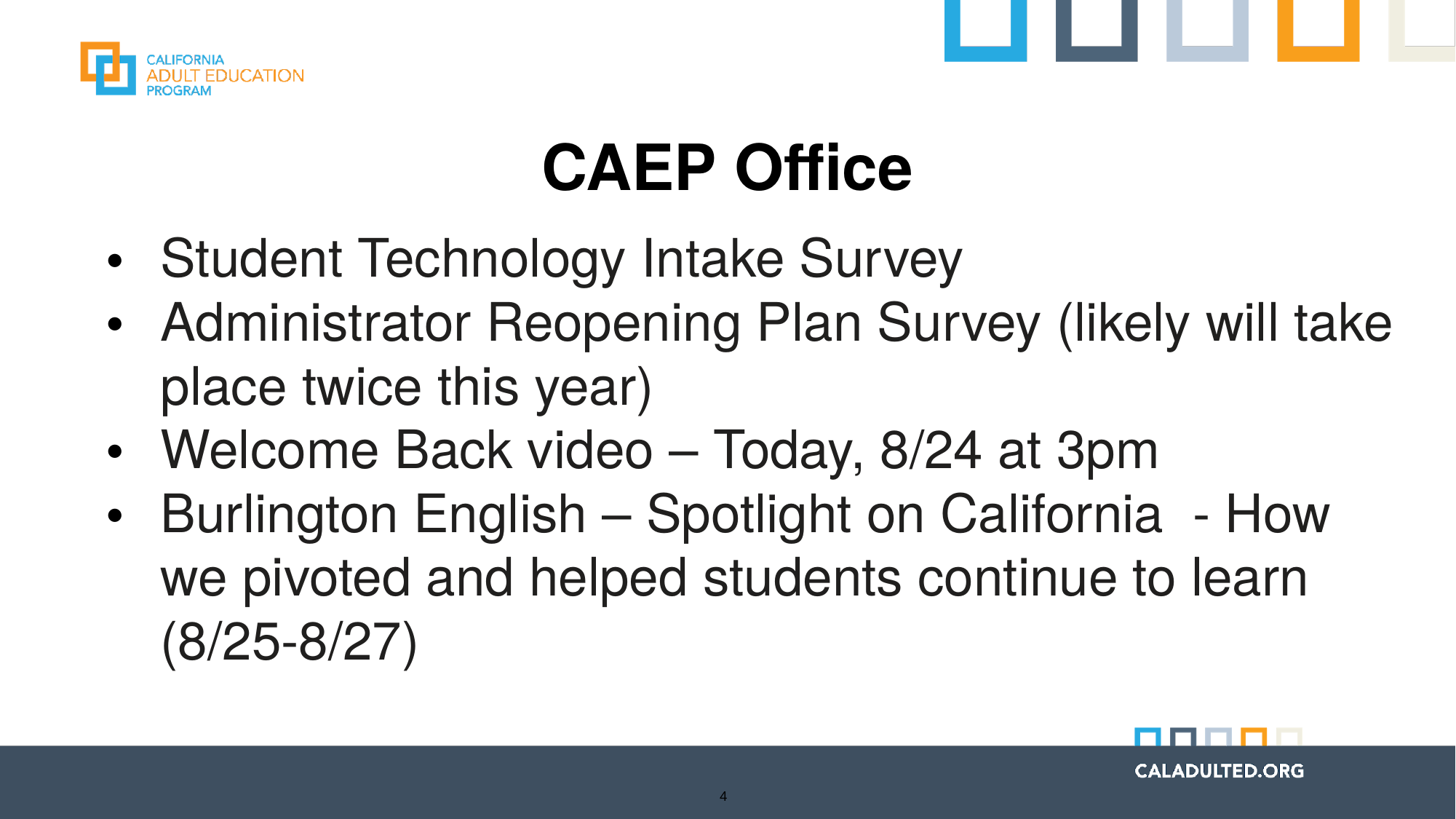

# CAEP Office
Student Technology Intake Survey
Administrator Reopening Plan Survey (likely will take place twice this year)
Welcome Back video – Today, 8/24 at 3pm
Burlington English – Spotlight on California  - How we pivoted and helped students continue to learn (8/25-8/27)

4